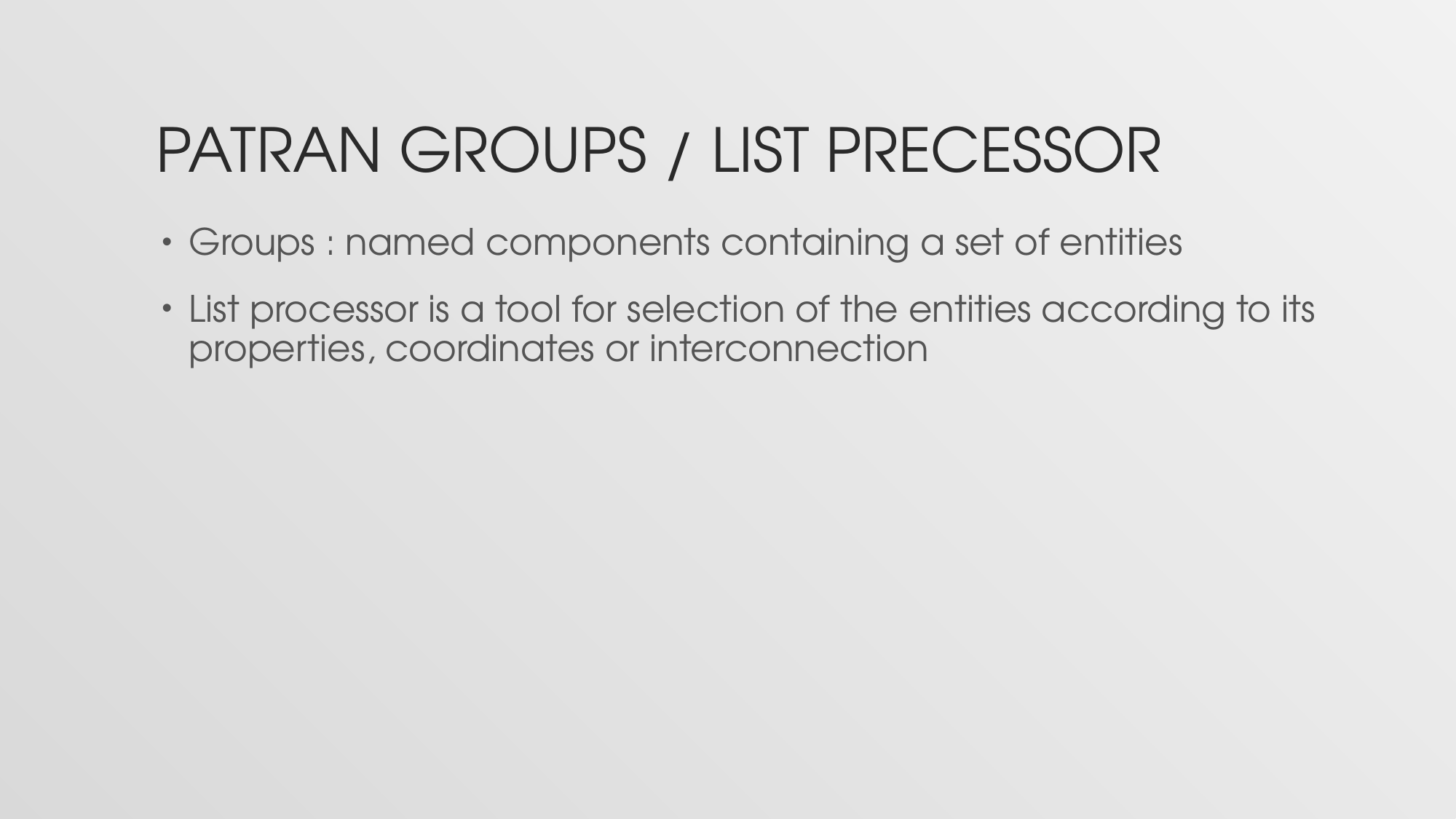

# PATRAN GROUPS / LIST PRECESSOR
Groups : named components containing a set of entities
List processor is a tool for selection of the entities according to its properties, coordinates or interconnection